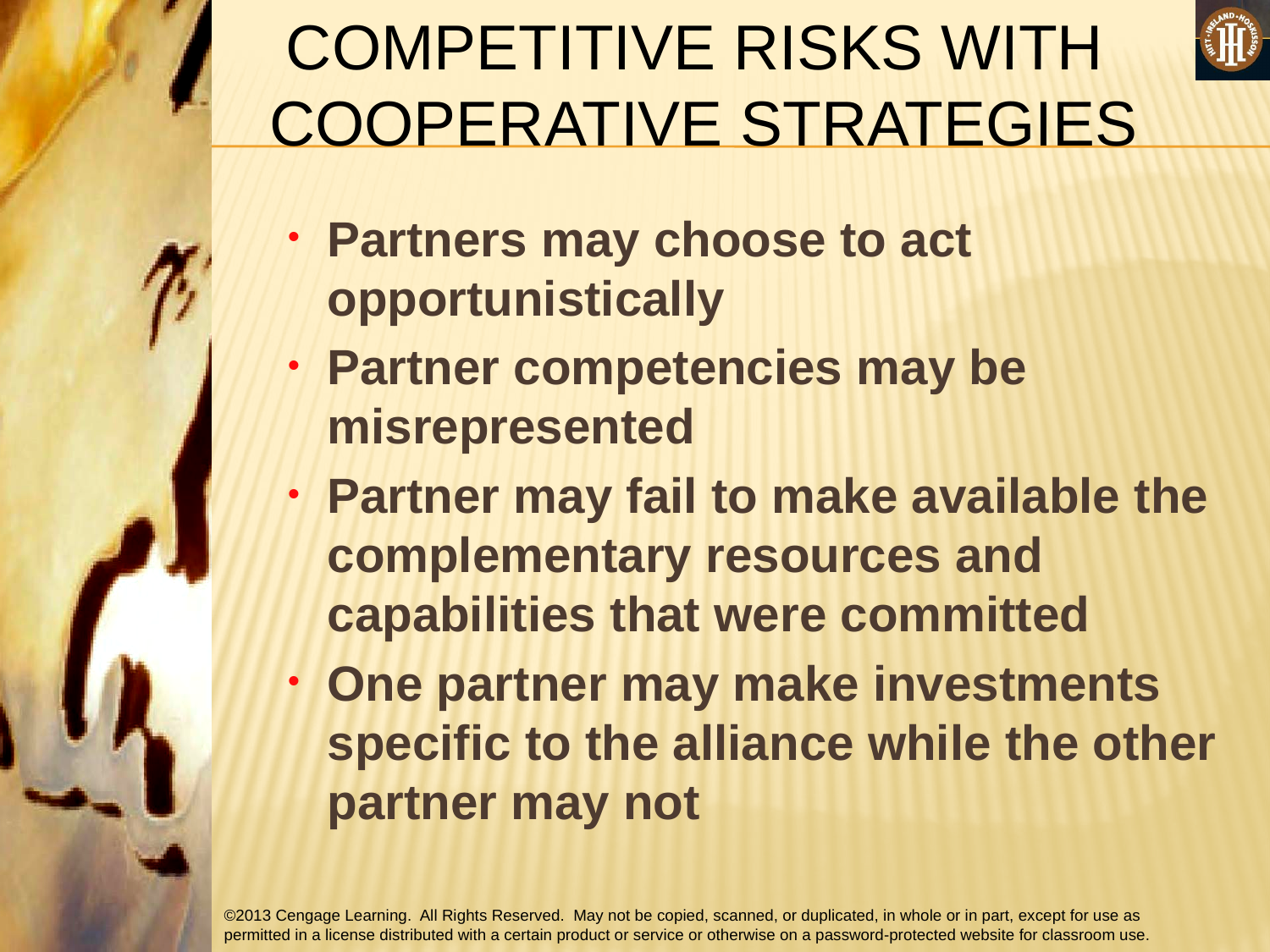

COMPETITIVE RISKS WITH  COOPERATIVE STRATEGIES

Partners may choose to act opportunistically
Partner competencies may be misrepresented
Partner may fail to make available the complementary resources and capabilities that were committed
One partner may make investments specific to the alliance while the other partner may not